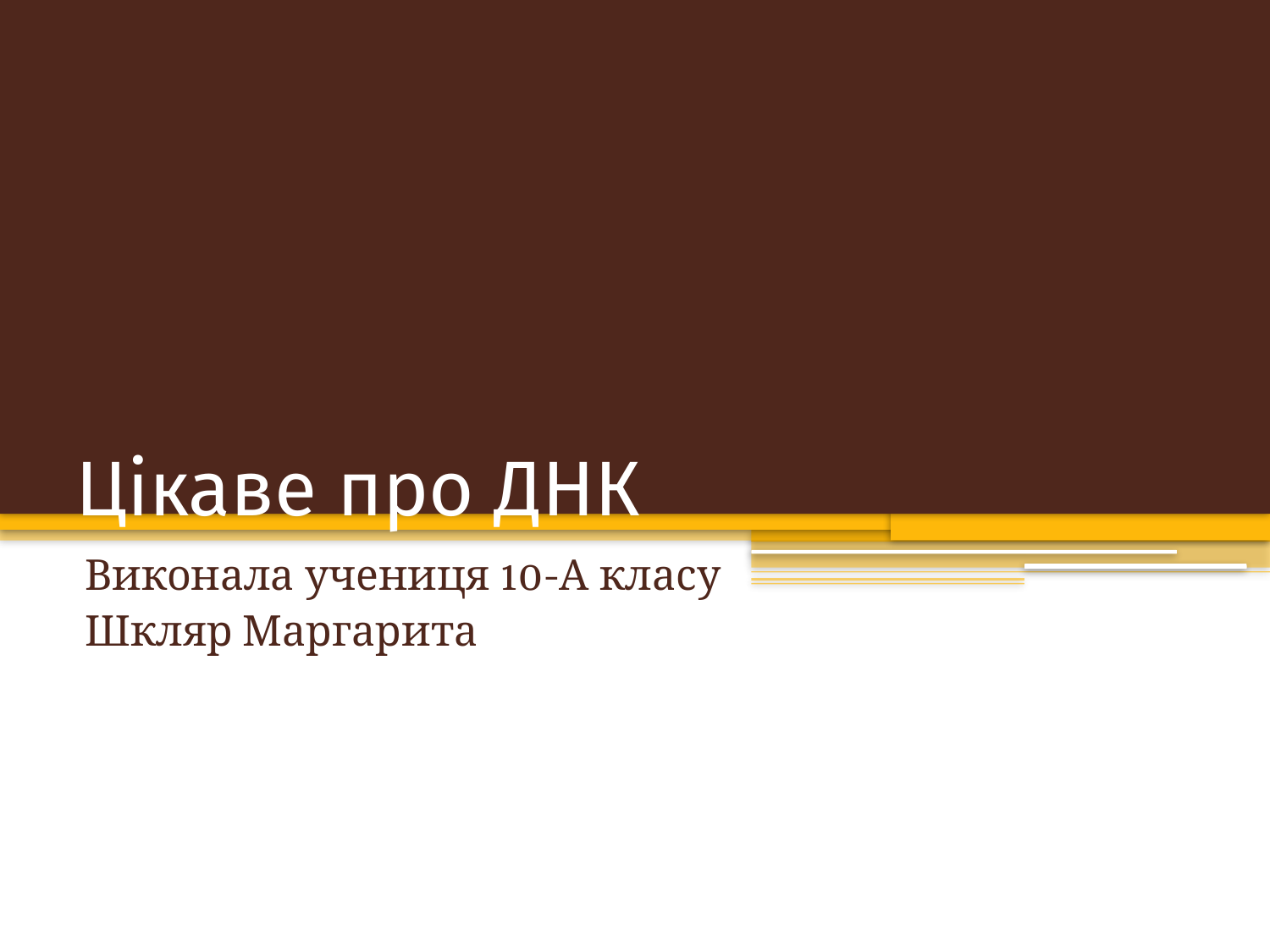

# Цікаве про ДНК
Виконала учениця 10-А класу
Шкляр Маргарита